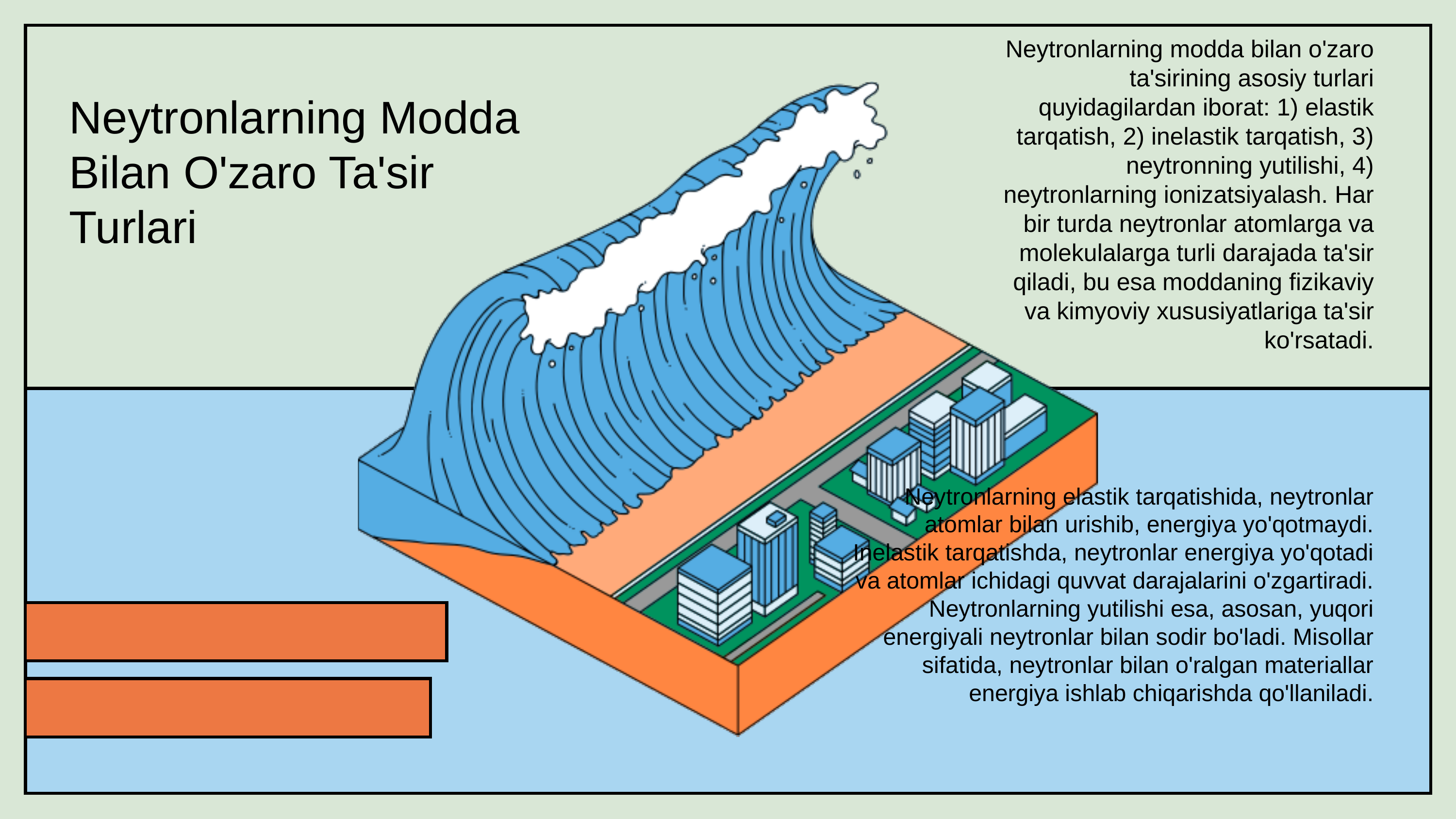

# Neytronlarning Modda Bilan O'zaro Ta'sir Turlari
Neytronlarning modda bilan o'zaro ta'sirining asosiy turlari quyidagilardan iborat: 1) elastik tarqatish, 2) inelastik tarqatish, 3) neytronning yutilishi, 4) neytronlarning ionizatsiyalash. Har bir turda neytronlar atomlarga va molekulalarga turli darajada ta'sir qiladi, bu esa moddaning fizikaviy va kimyoviy xususiyatlariga ta'sir ko'rsatadi.
Neytronlarning elastik tarqatishida, neytronlar atomlar bilan urishib, energiya yo'qotmaydi. Inelastik tarqatishda, neytronlar energiya yo'qotadi va atomlar ichidagi quvvat darajalarini o'zgartiradi. Neytronlarning yutilishi esa, asosan, yuqori energiyali neytronlar bilan sodir bo'ladi. Misollar sifatida, neytronlar bilan o'ralgan materiallar energiya ishlab chiqarishda qo'llaniladi.